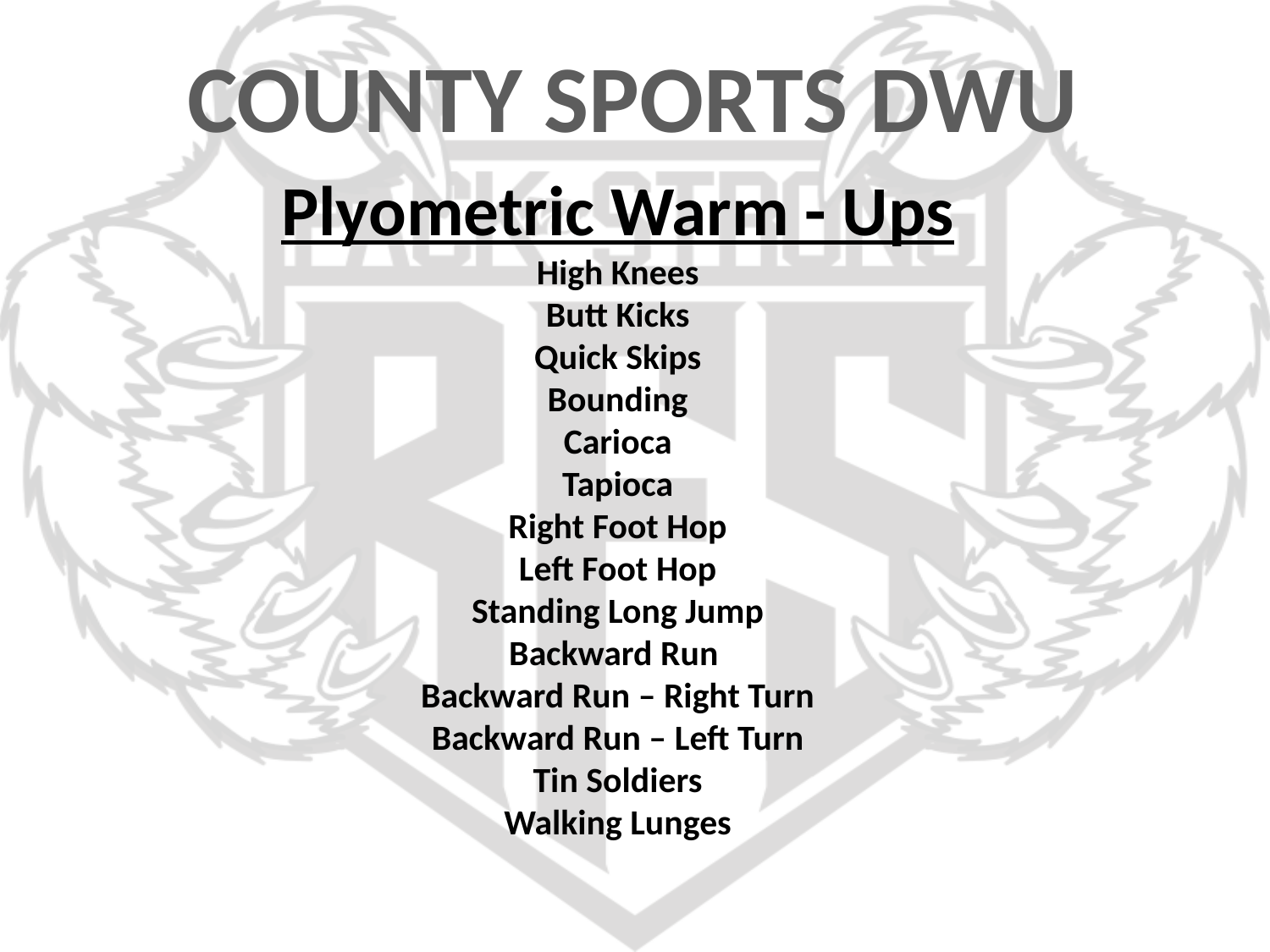

COUNTY SPORTS DWU
Plyometric Warm - Ups
High Knees
Butt Kicks
Quick Skips
Bounding
Carioca
Tapioca
Right Foot Hop
Left Foot Hop
Standing Long Jump
Backward Run
Backward Run – Right Turn
Backward Run – Left Turn
Tin Soldiers
Walking Lunges